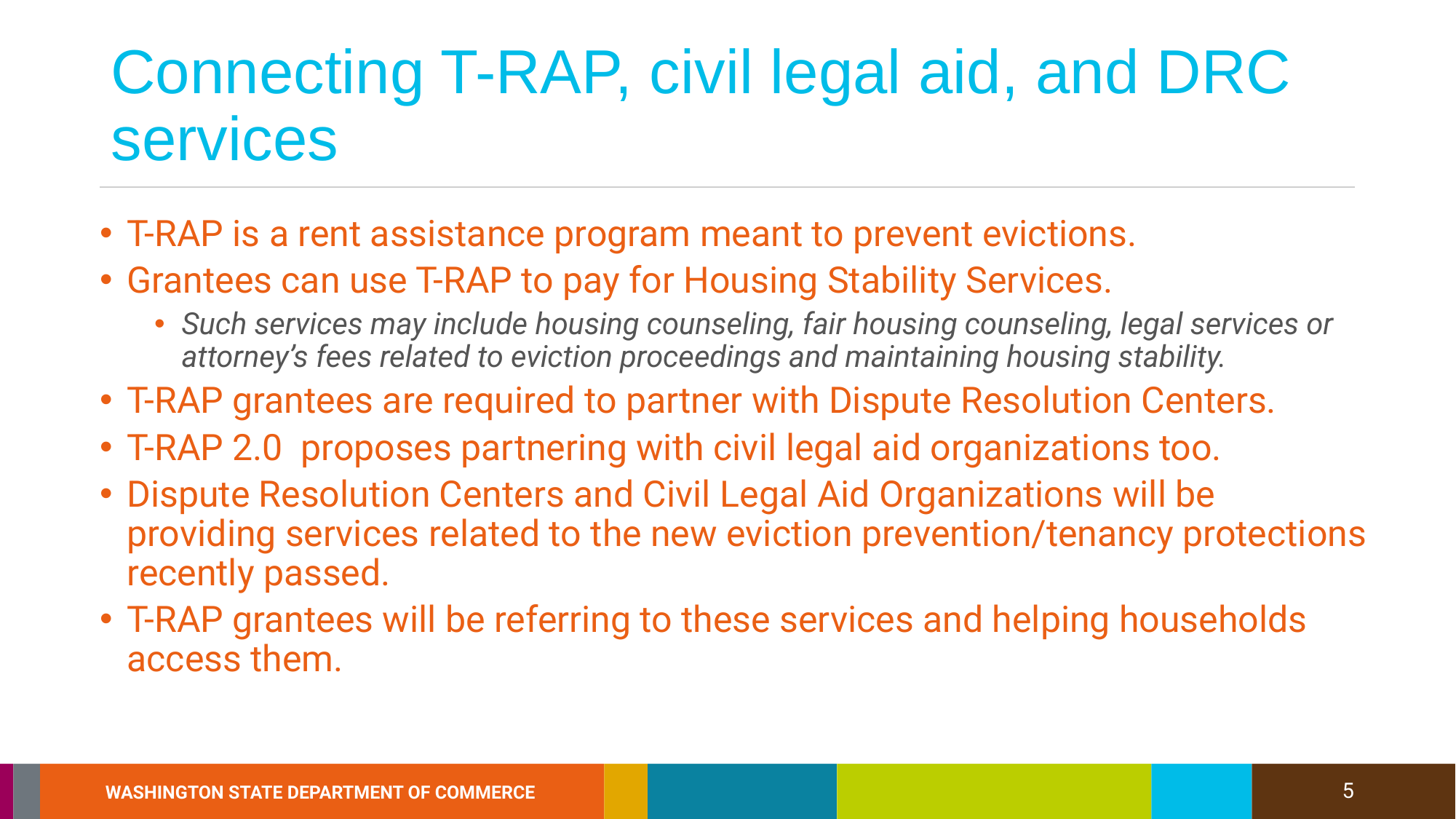

# Connecting T-RAP, civil legal aid, and DRC services
T-RAP is a rent assistance program meant to prevent evictions.
Grantees can use T-RAP to pay for Housing Stability Services.
Such services may include housing counseling, fair housing counseling, legal services or attorney’s fees related to eviction proceedings and maintaining housing stability.
T-RAP grantees are required to partner with Dispute Resolution Centers.
T-RAP 2.0  proposes partnering with civil legal aid organizations too.
Dispute Resolution Centers and Civil Legal Aid Organizations will be providing services related to the new eviction prevention/tenancy protections recently passed.
T-RAP grantees will be referring to these services and helping households access them.